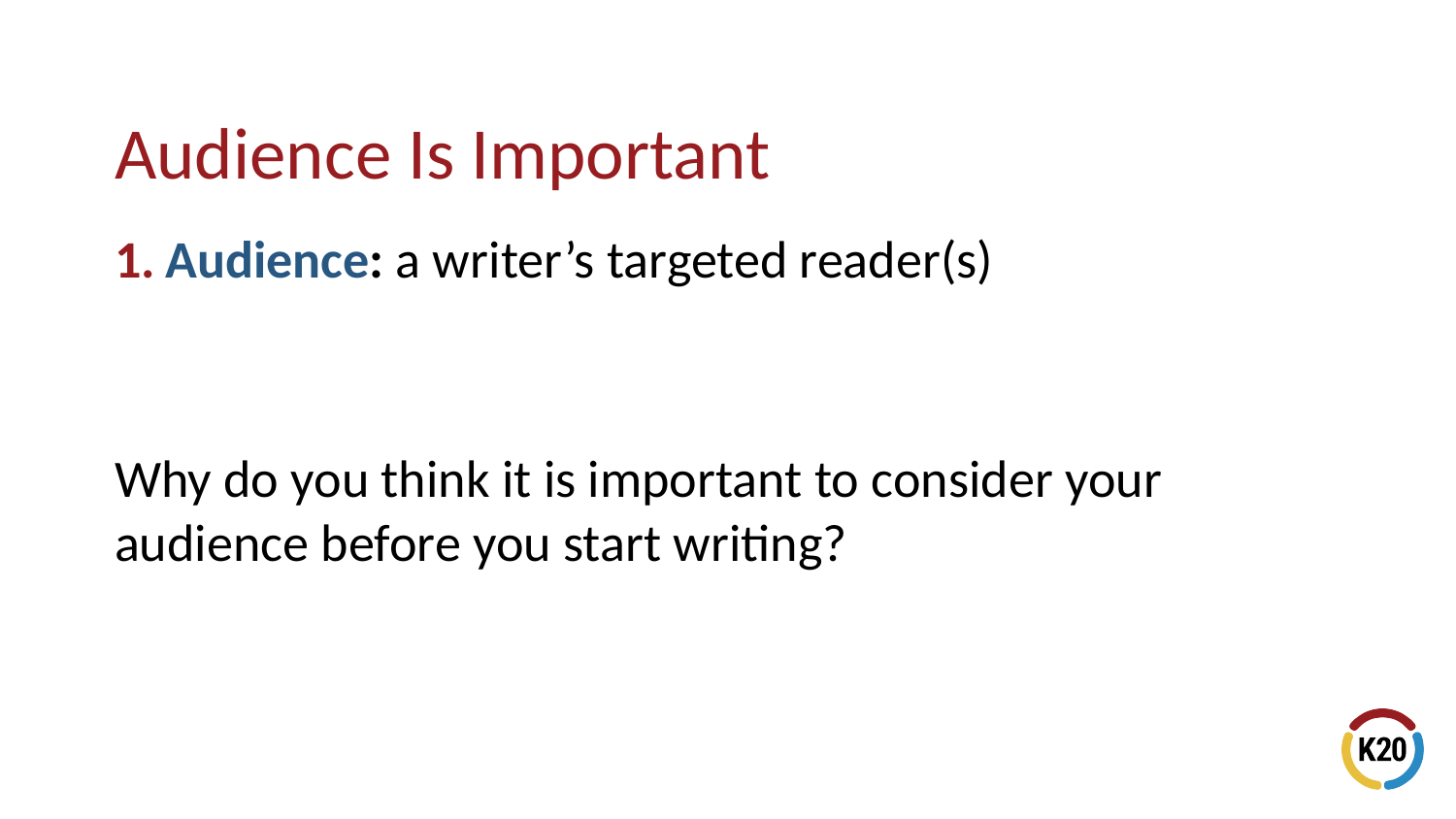

# Audience Is Important
Audience: a writer’s targeted reader(s)

Why do you think it is important to consider your audience before you start writing?